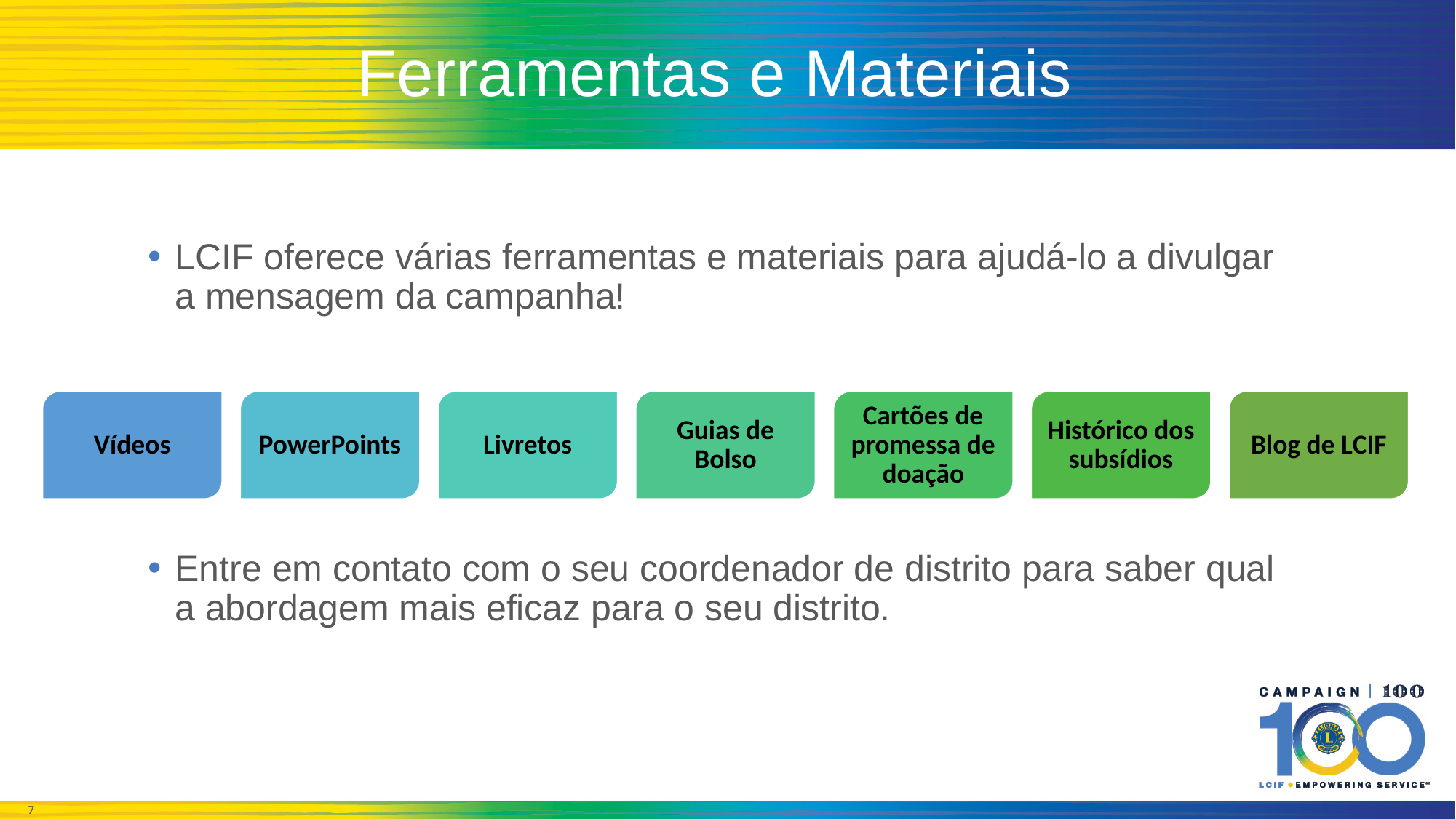

# Ferramentas e Materiais
LCIF oferece várias ferramentas e materiais para ajudá-lo a divulgar a mensagem da campanha!

Entre em contato com o seu coordenador de distrito para saber qual a abordagem mais eficaz para o seu distrito.

Vídeos
PowerPoints
Livretos
Guias de Bolso
Cartões de promessa de doação
Histórico dos subsídios
Blog de LCIF